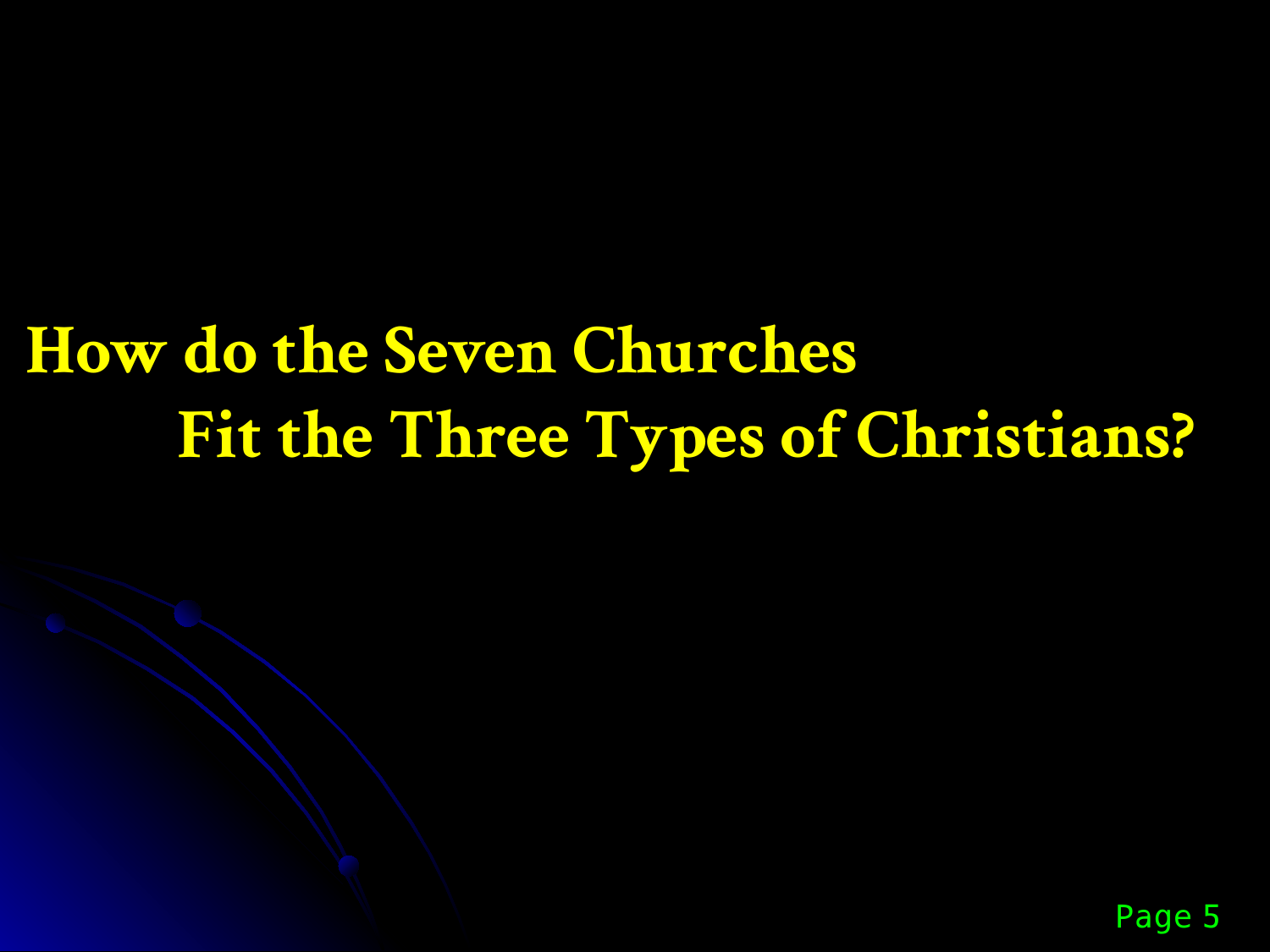

How do the Seven Churches                                    Fit the Three Types of Christians?
Page 5